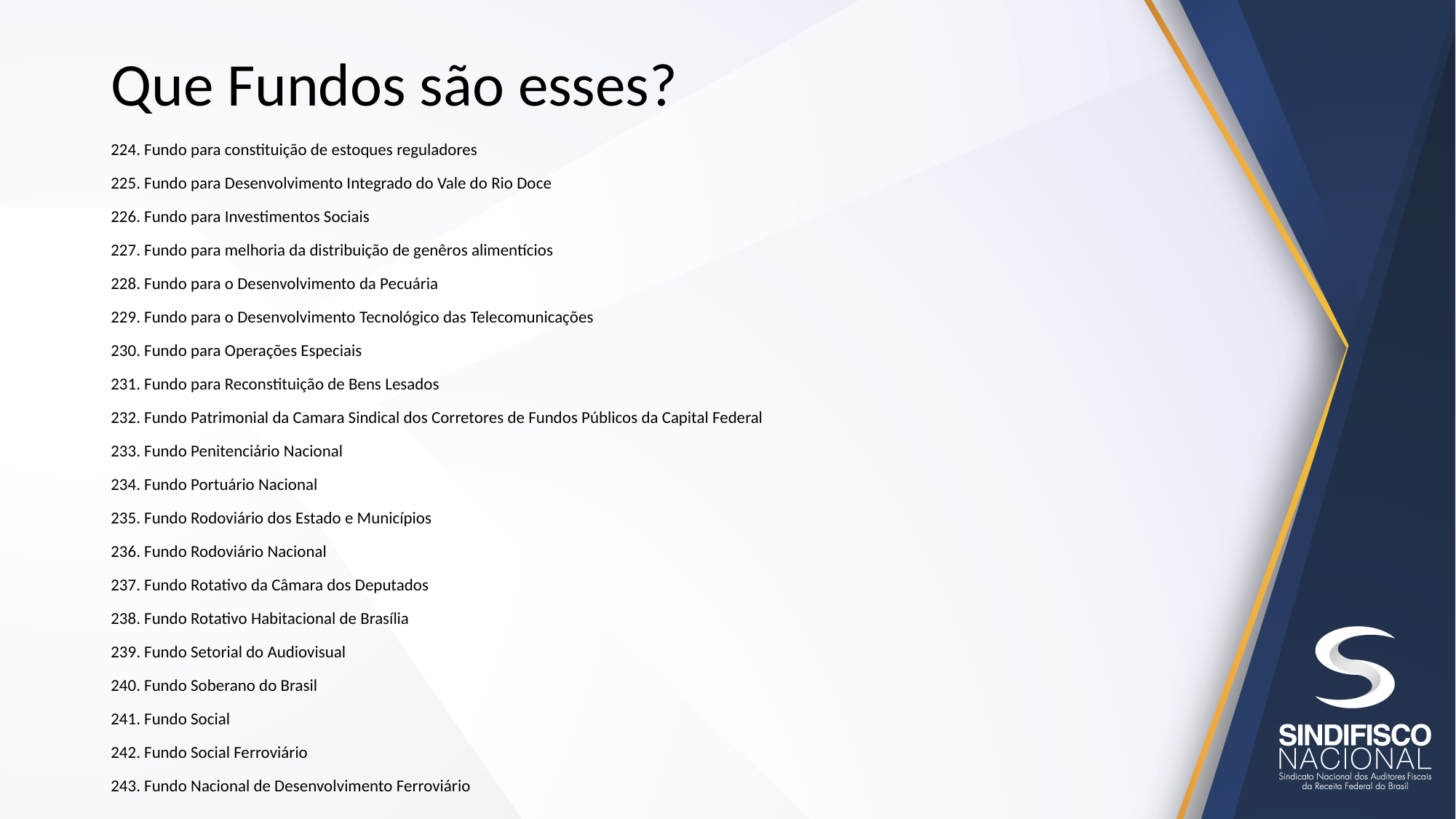

# Que Fundos são esses?
224. Fundo para constituição de estoques reguladores
225. Fundo para Desenvolvimento Integrado do Vale do Rio Doce
226. Fundo para Investimentos Sociais
227. Fundo para melhoria da distribuição de genêros alimentícios
228. Fundo para o Desenvolvimento da Pecuária
229. Fundo para o Desenvolvimento Tecnológico das Telecomunicações
230. Fundo para Operações Especiais
231. Fundo para Reconstituição de Bens Lesados
232. Fundo Patrimonial da Camara Sindical dos Corretores de Fundos Públicos da Capital Federal
233. Fundo Penitenciário Nacional
234. Fundo Portuário Nacional
235. Fundo Rodoviário dos Estado e Municípios
236. Fundo Rodoviário Nacional
237. Fundo Rotativo da Câmara dos Deputados
238. Fundo Rotativo Habitacional de Brasília
239. Fundo Setorial do Audiovisual
240. Fundo Soberano do Brasil
241. Fundo Social
242. Fundo Social Ferroviário
243. Fundo Nacional de Desenvolvimento Ferroviário